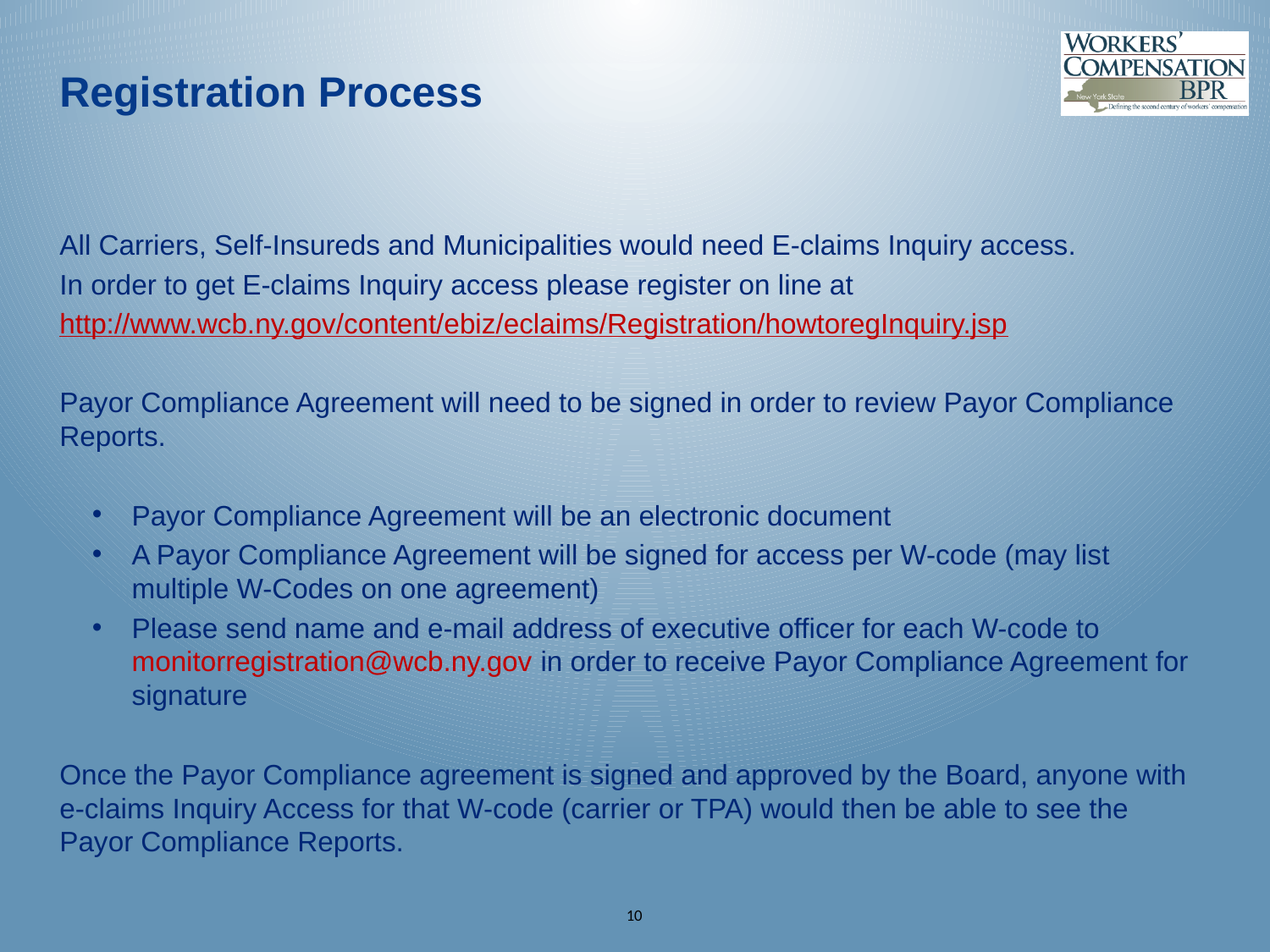

# Registration Process

All Carriers, Self-Insureds and Municipalities would need E-claims Inquiry access.
In order to get E-claims Inquiry access please register on line at
http://www.wcb.ny.gov/content/ebiz/eclaims/Registration/howtoregInquiry.jsp

Payor Compliance Agreement will need to be signed in order to review Payor Compliance Reports.

Payor Compliance Agreement will be an electronic document
A Payor Compliance Agreement will be signed for access per W-code (may list multiple W-Codes on one agreement)
Please send name and e-mail address of executive officer for each W-code to monitorregistration@wcb.ny.gov in order to receive Payor Compliance Agreement for signature

Once the Payor Compliance agreement is signed and approved by the Board, anyone with e-claims Inquiry Access for that W-code (carrier or TPA) would then be able to see the Payor Compliance Reports.

10